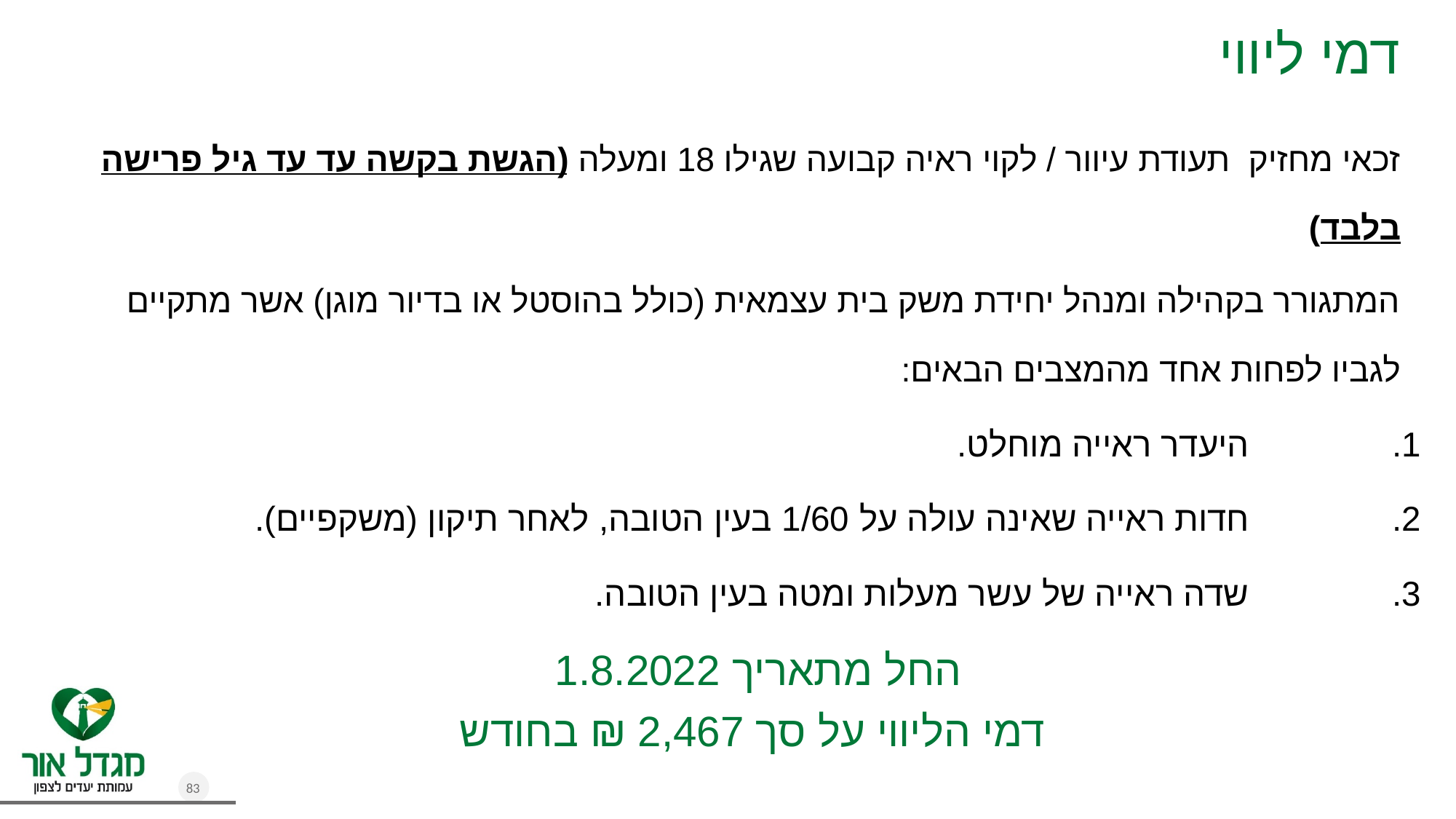

דמי ליווי

זכאי מחזיק  תעודת עיוור / לקוי ראיה קבועה שגילו 18 ומעלה (הגשת בקשה עד עד גיל פרישה בלבד)
המתגורר בקהילה ומנהל יחידת משק בית עצמאית (כולל בהוסטל או בדיור מוגן) אשר מתקיים לגביו לפחות אחד מהמצבים הבאים:
היעדר ראייה מוחלט.
חדות ראייה שאינה עולה על 1/60 בעין הטובה, לאחר תיקון (משקפיים).
שדה ראייה של עשר מעלות ומטה בעין הטובה.

החל מתאריך 1.8.2022
 דמי הליווי על סך 2,467 ₪ בחודש